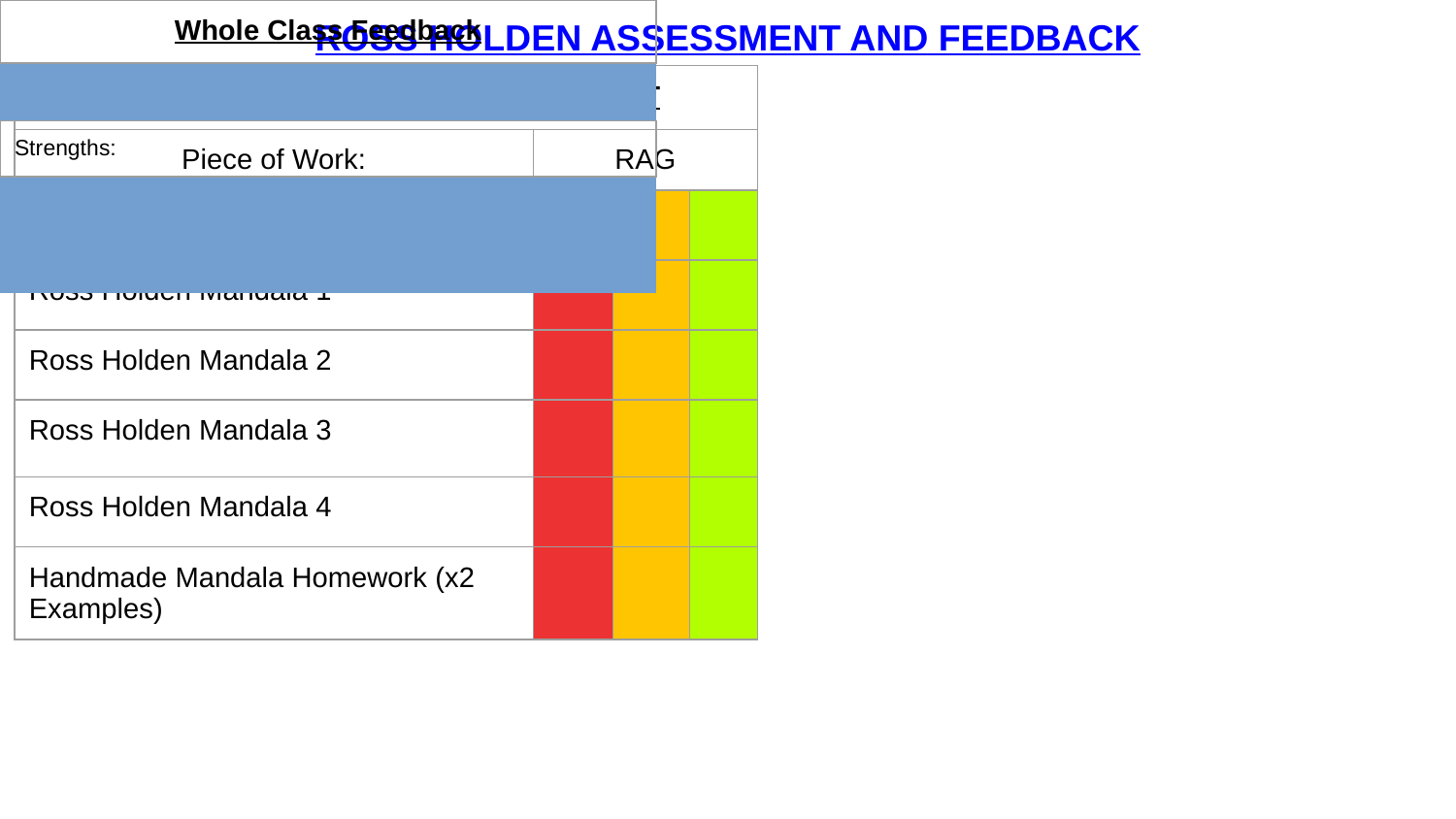

ROSS HOLDEN ASSESSMENT AND FEEDBACK
| PERSONALISED LEARNING CHECKLIST |  |  |  |
| --- | --- | --- | --- |
| Piece of Work: | RAG |  |  |
| Ross Holden Title Page |  |  |  |
| Ross Holden Mandala 1 |  |  |  |
| Ross Holden Mandala 2 |  |  |  |
| Ross Holden Mandala 3 |  |  |  |
| Ross Holden Mandala 4 |  |  |  |
| Handmade Mandala Homework (x2 Examples) |  |  |  |
| Whole Class Feedback |
| --- |
|  |
| Strengths: |
|  |
|  |
| Targets: |
|  |
|  |